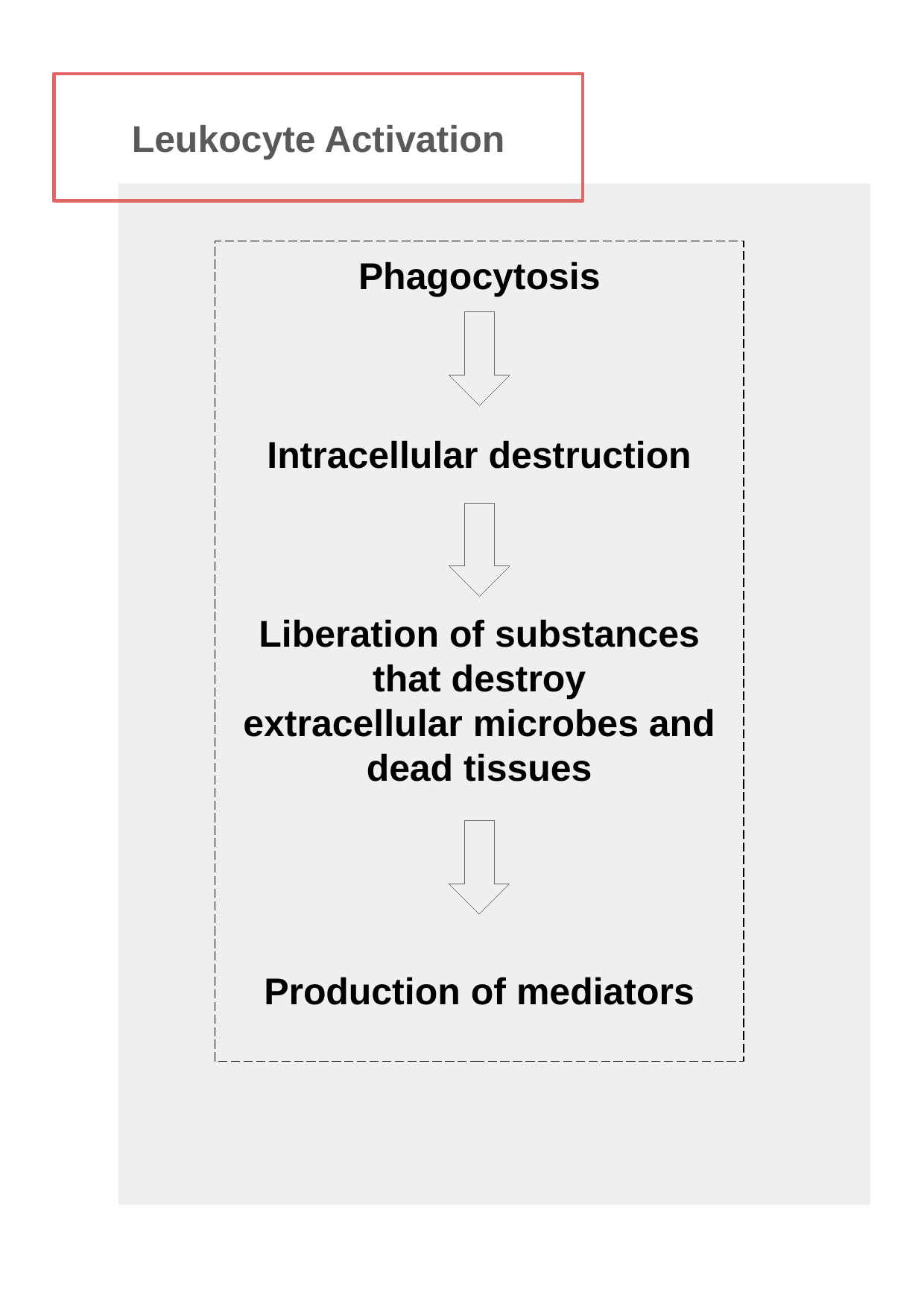

# Leukocyte Activation

Phagocytosis

Intracellular destruction

Liberation of substances that destroy
extracellular microbes and dead tissues

Production of mediators

29